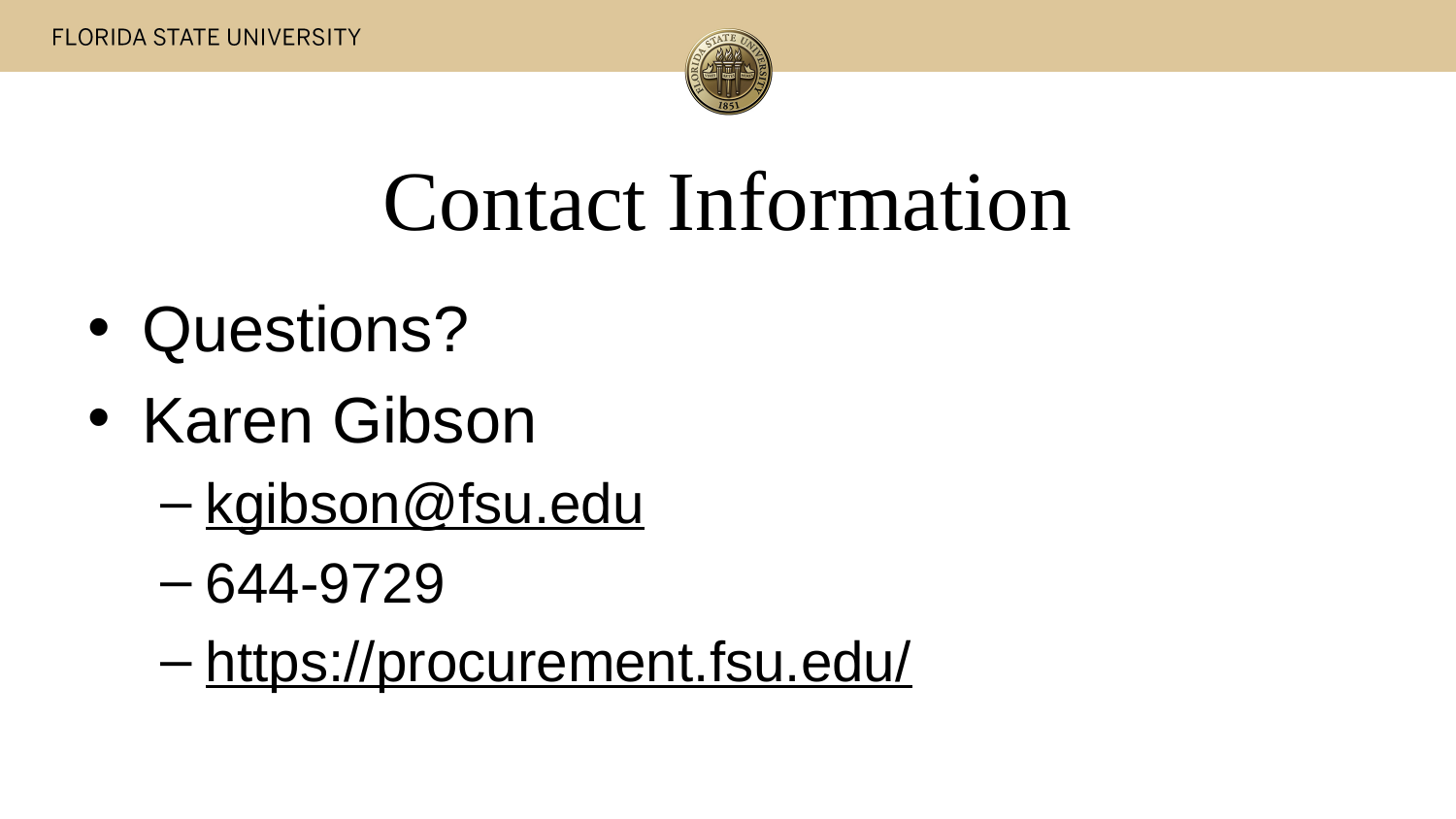

# Contact Information
Questions?
Karen Gibson
kgibson@fsu.edu
644-9729
https://procurement.fsu.edu/